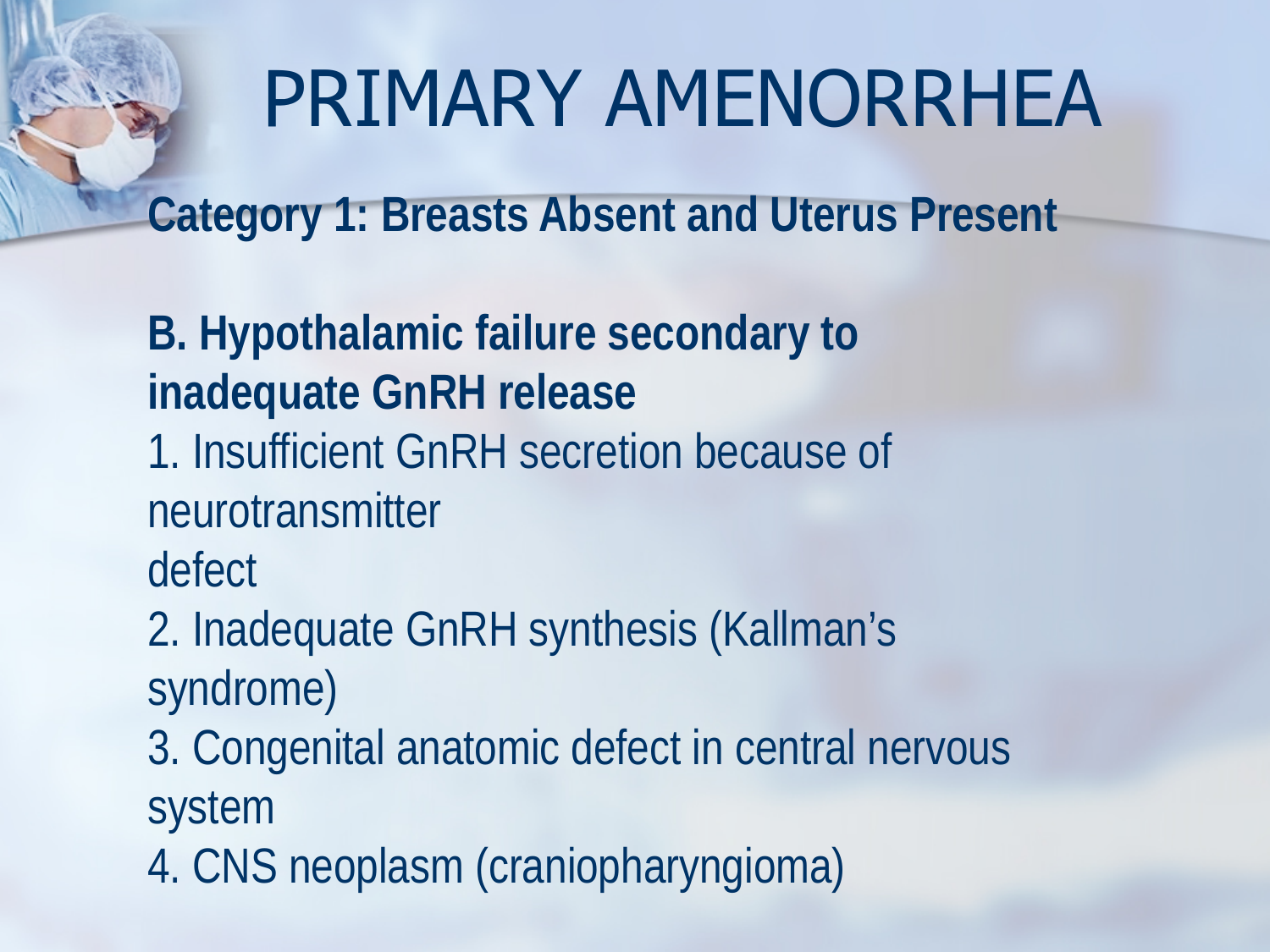

# PRIMARY AMENORRHEA
Category 1: Breasts Absent and Uterus Present

B. Hypothalamic failure secondary to inadequate GnRH release
1. Insufficient GnRH secretion because of neurotransmitter
defect
2. Inadequate GnRH synthesis (Kallman’s syndrome)
3. Congenital anatomic defect in central nervous system
4. CNS neoplasm (craniopharyngioma)